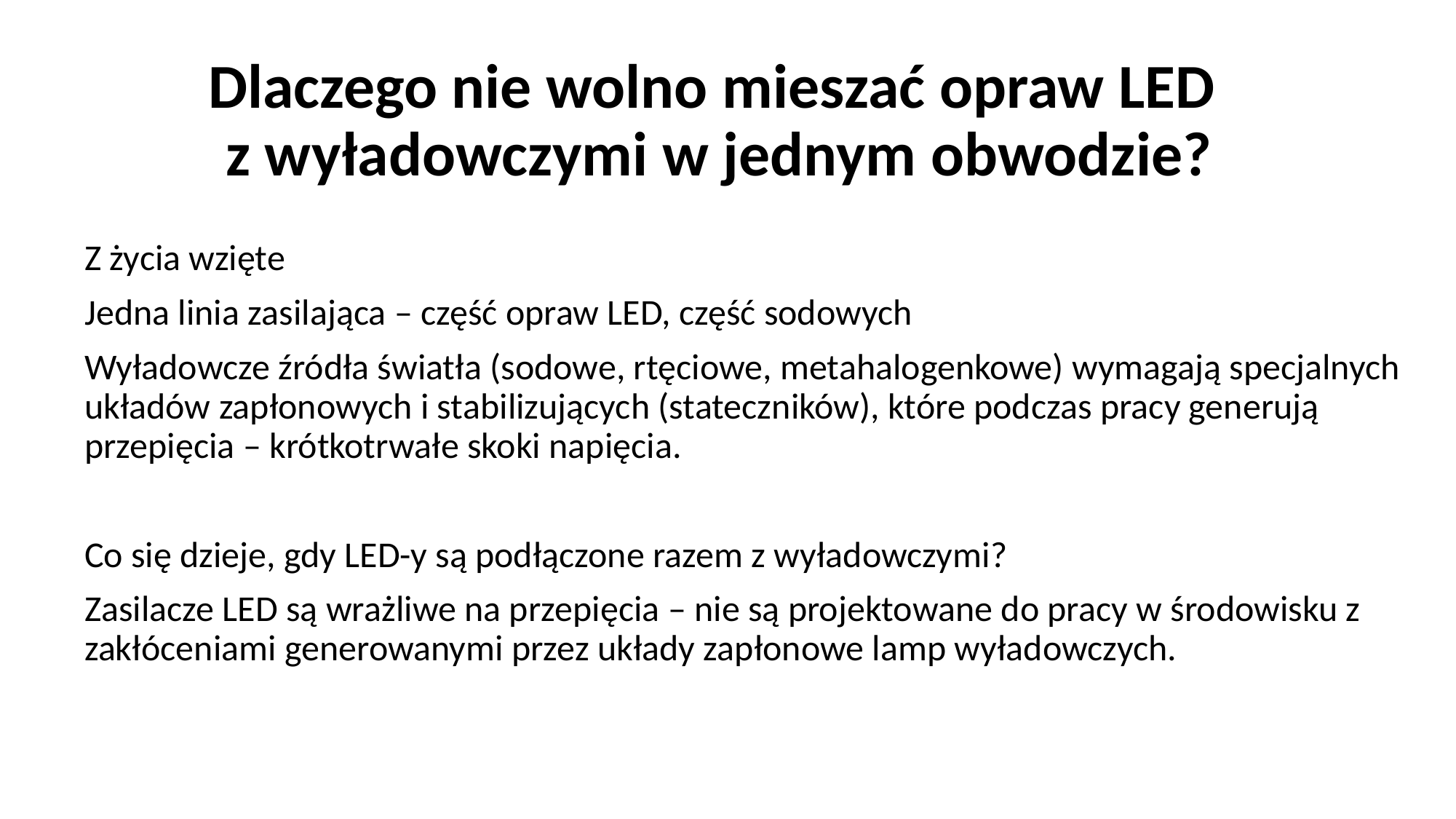

# Dlaczego nie wolno mieszać opraw LED z wyładowczymi w jednym obwodzie?
Z życia wzięte
Jedna linia zasilająca – część opraw LED, część sodowych
Wyładowcze źródła światła (sodowe, rtęciowe, metahalogenkowe) wymagają specjalnych układów zapłonowych i stabilizujących (stateczników), które podczas pracy generują przepięcia – krótkotrwałe skoki napięcia.

Co się dzieje, gdy LED-y są podłączone razem z wyładowczymi?
Zasilacze LED są wrażliwe na przepięcia – nie są projektowane do pracy w środowisku z zakłóceniami generowanymi przez układy zapłonowe lamp wyładowczych.